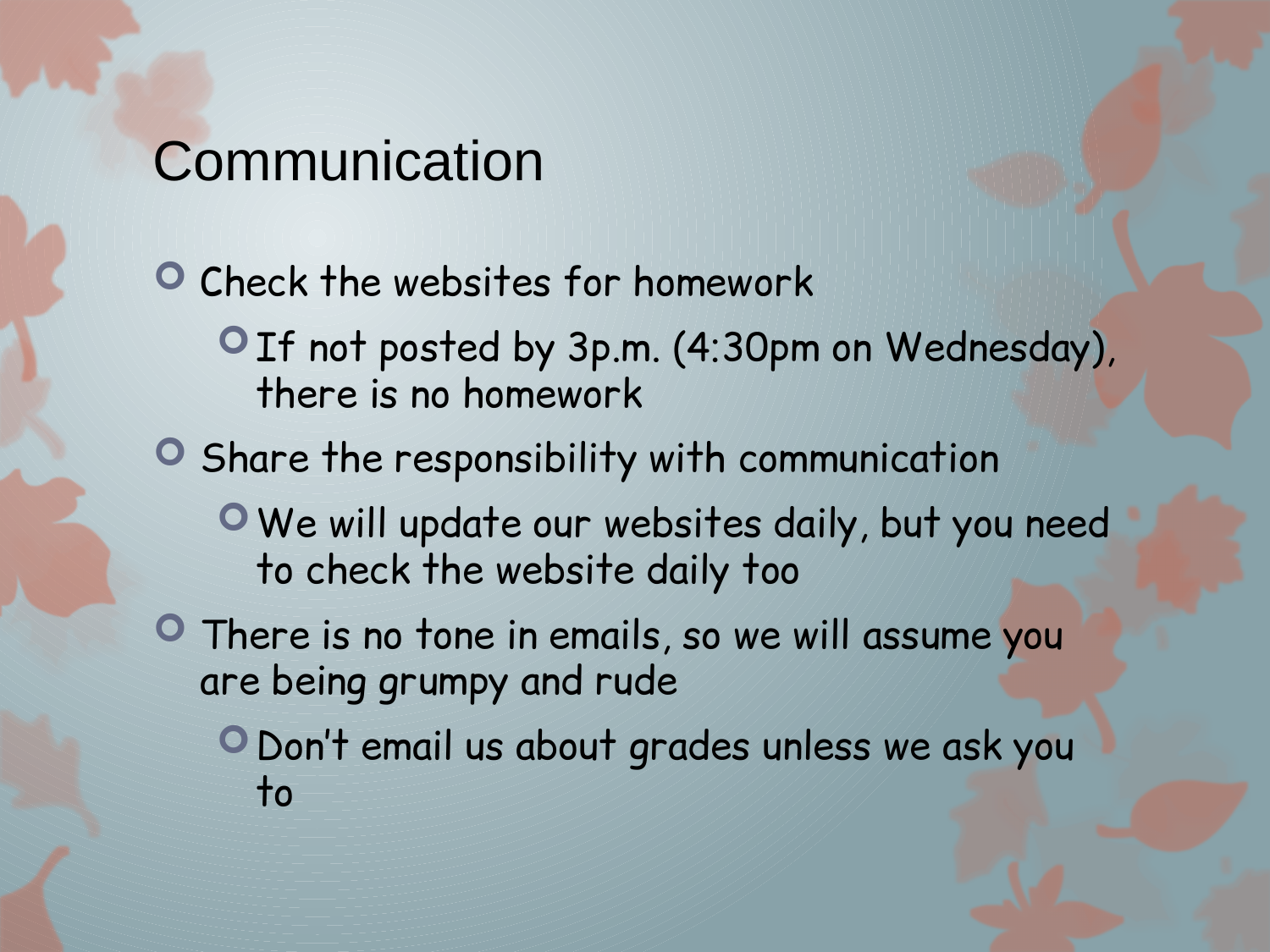

# Communication
Check the websites for homework
If not posted by 3p.m. (4:30pm on Wednesday), there is no homework
Share the responsibility with communication
We will update our websites daily, but you need to check the website daily too
There is no tone in emails, so we will assume you are being grumpy and rude
Don’t email us about grades unless we ask you to